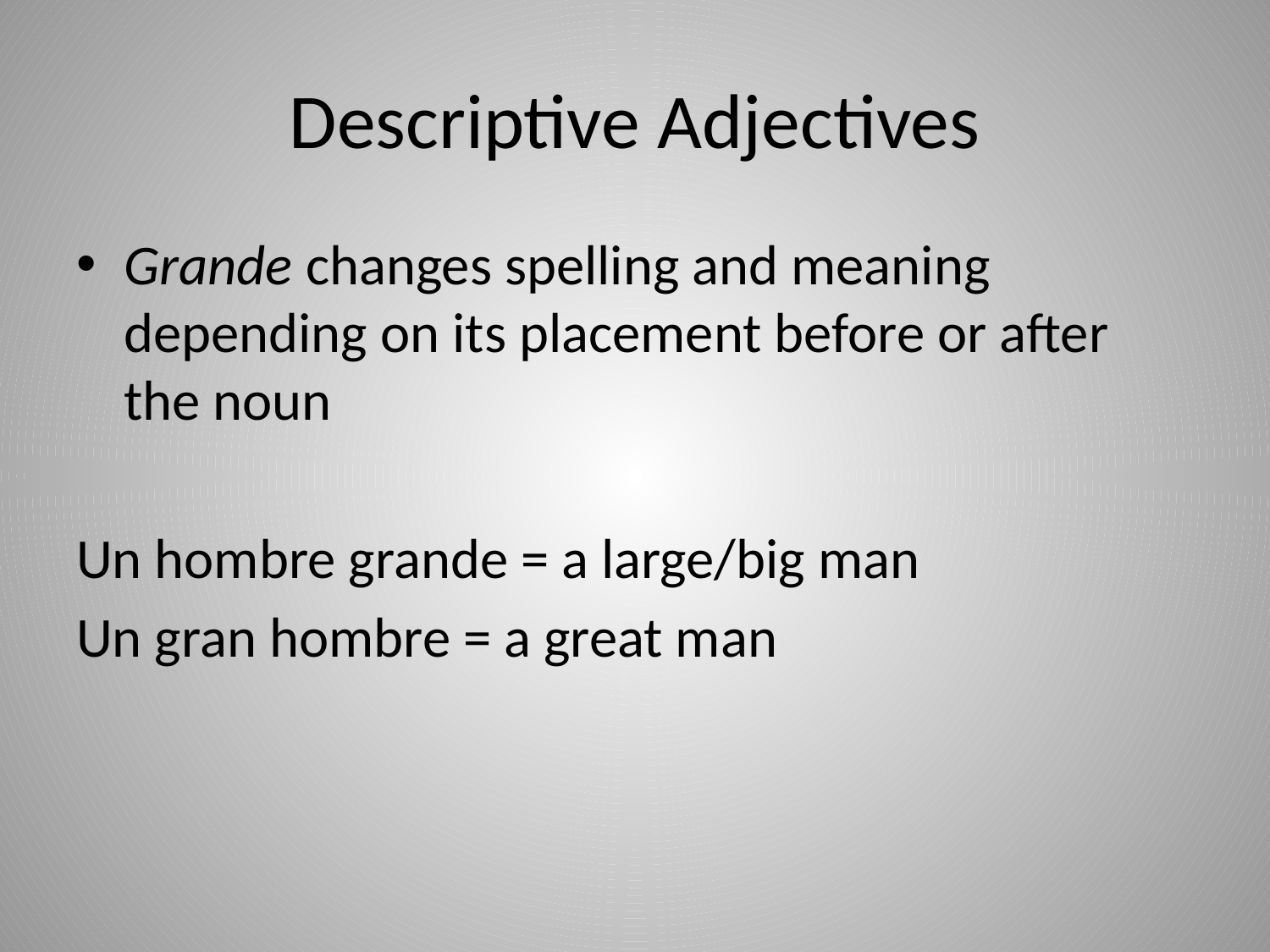

# Descriptive Adjectives
Grande changes spelling and meaning depending on its placement before or after the noun

Un hombre grande = a large/big man
Un gran hombre = a great man